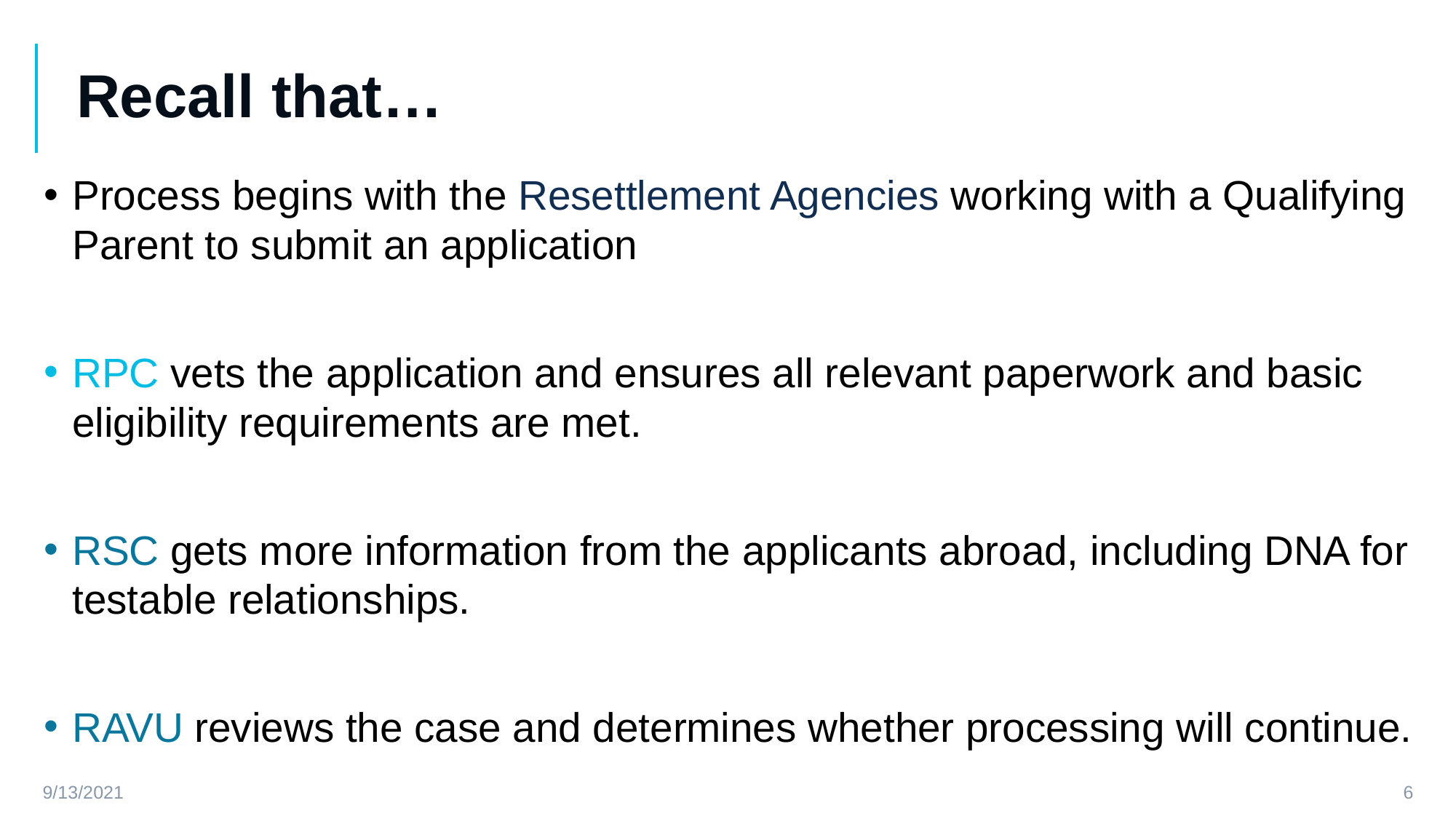

# Recall that…
Process begins with the Resettlement Agencies working with a Qualifying Parent to submit an application

RPC vets the application and ensures all relevant paperwork and basic eligibility requirements are met.

RSC gets more information from the applicants abroad, including DNA for testable relationships.

RAVU reviews the case and determines whether processing will continue.
9/13/2021
6